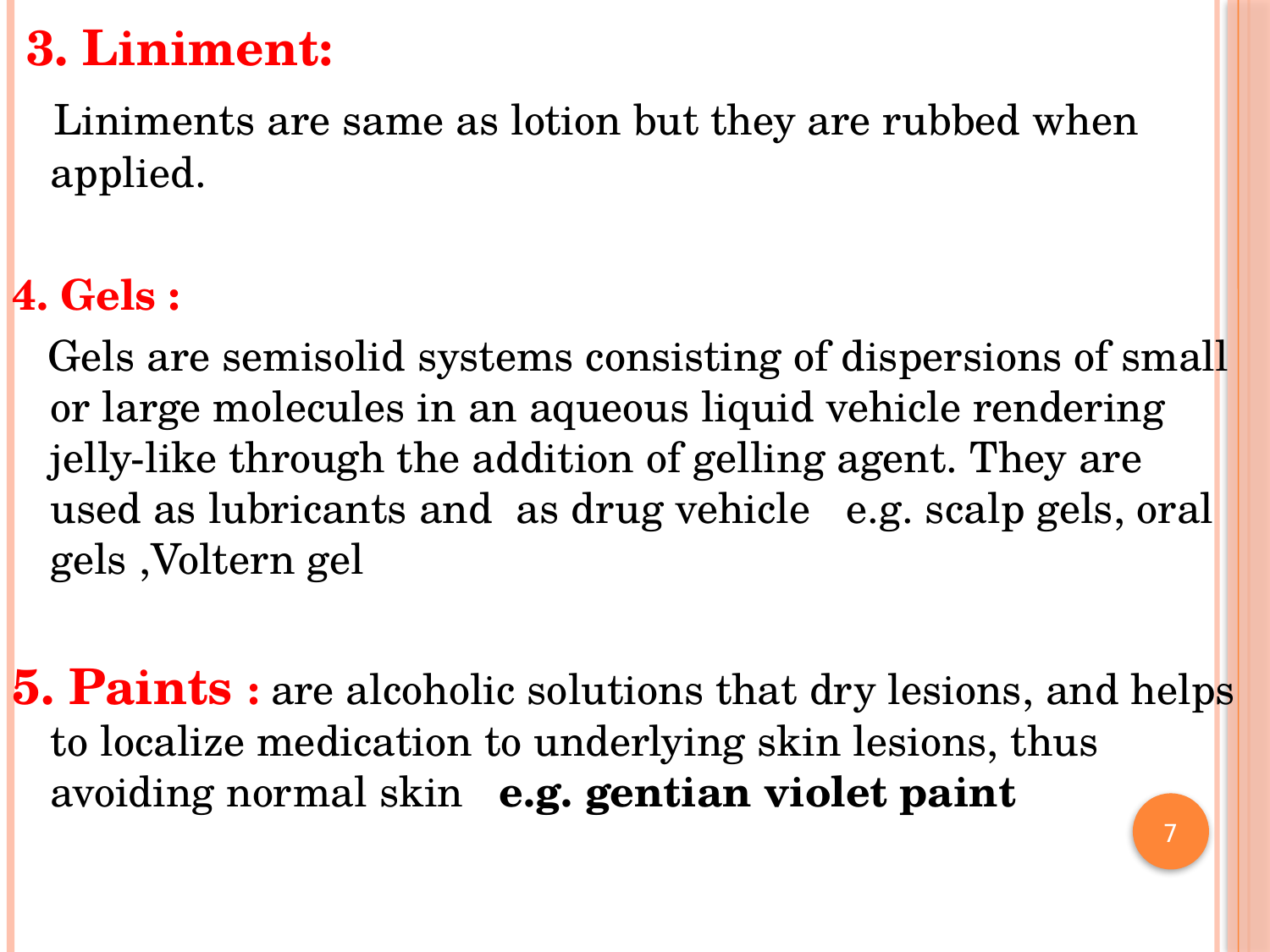

3. Liniment:
   Liniments are same as lotion but they are rubbed when applied.

4. Gels :
   Gels are semisolid systems consisting of dispersions of small or large molecules in an aqueous liquid vehicle rendering jelly-like through the addition of gelling agent. They are used as lubricants and  as drug vehicle   e.g. scalp gels, oral gels ,Voltern gel

5. Paints : are alcoholic solutions that dry lesions, and helps to localize medication to underlying skin lesions, thus avoiding normal skin   e.g. gentian violet paint
7